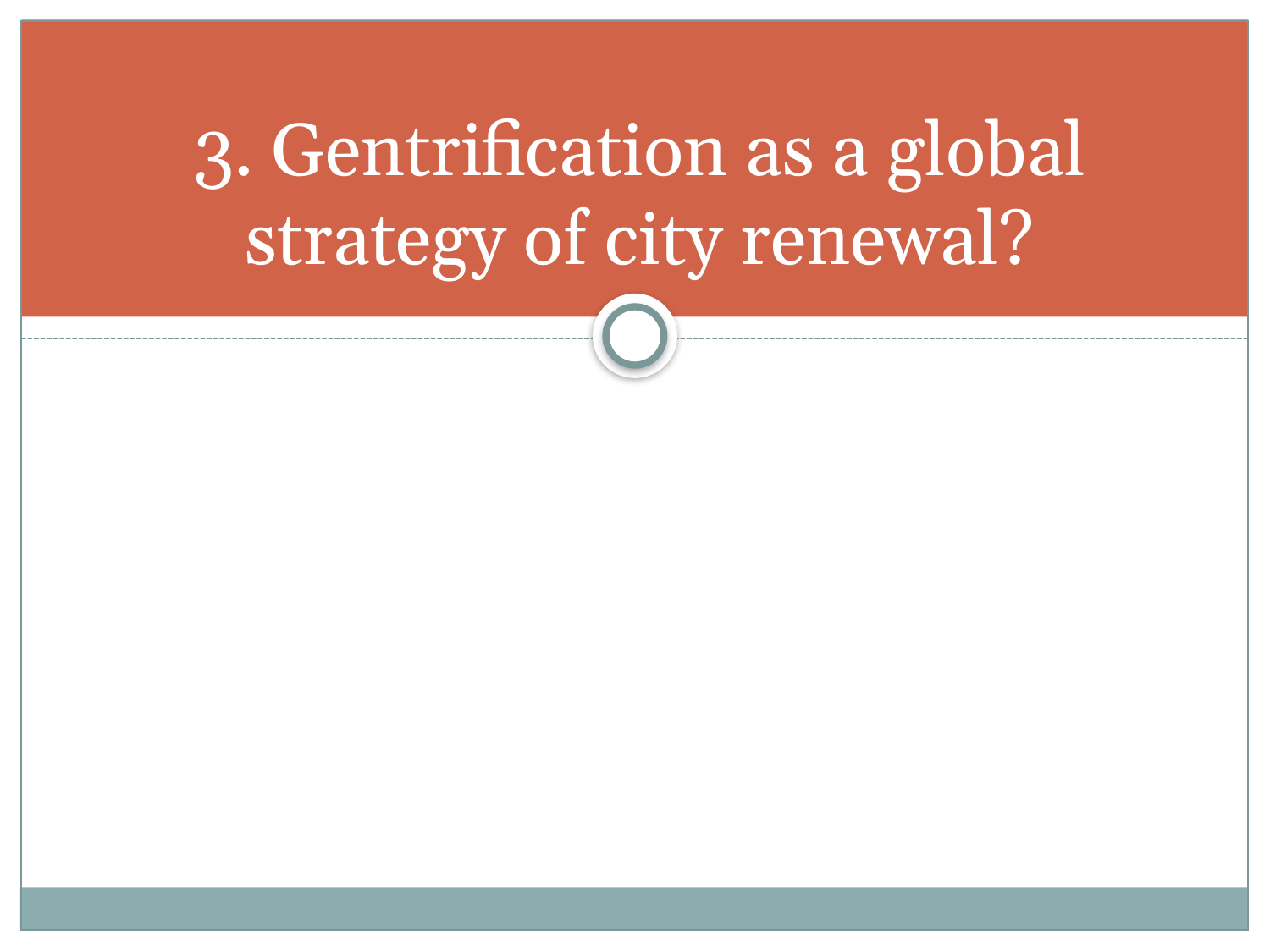

# 3. Gentrification as a global strategy of city renewal?